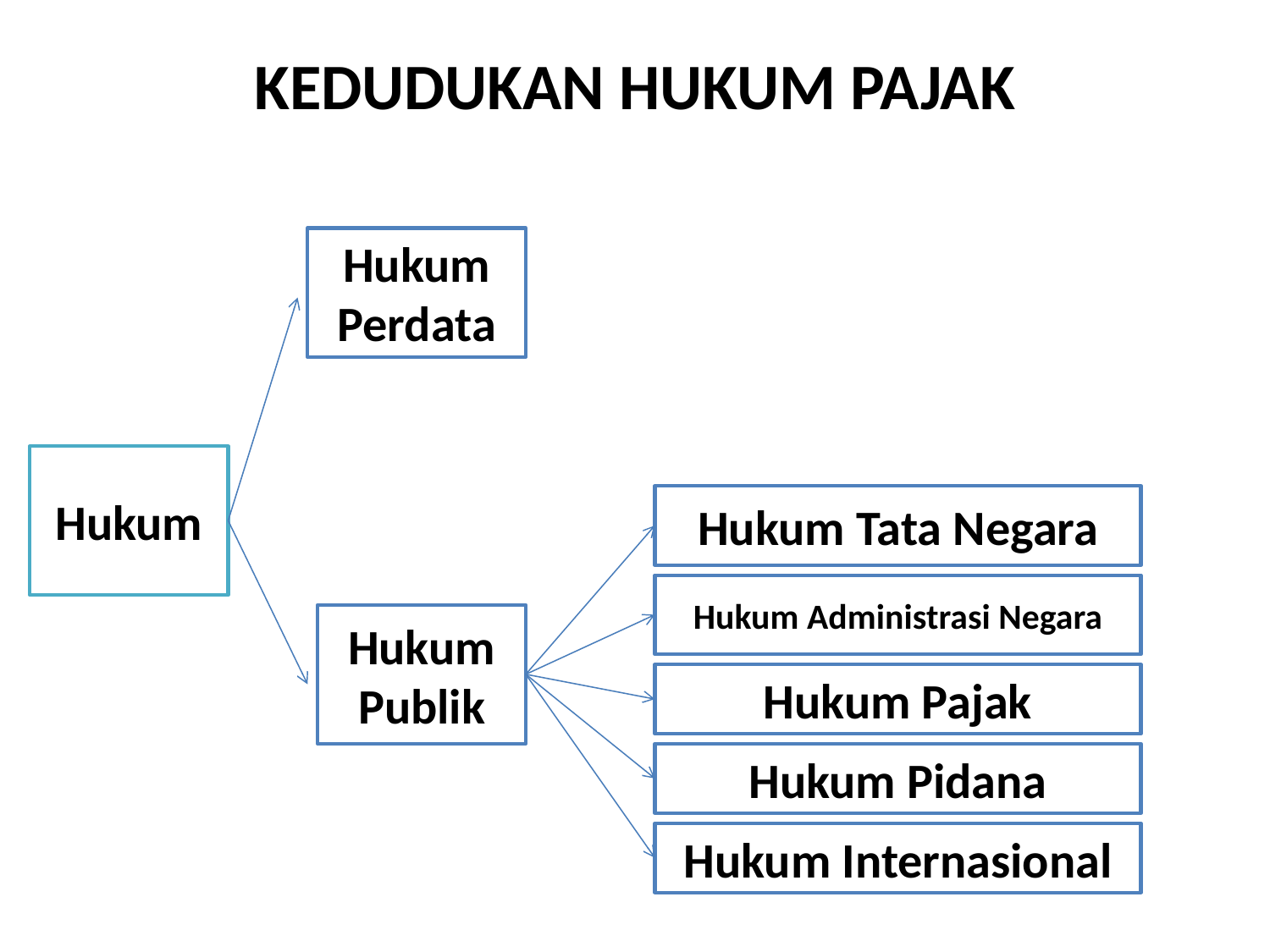

# KEDUDUKAN HUKUM PAJAK
Hukum Perdata
Hukum
Hukum Tata Negara
Hukum Administrasi Negara
Hukum Publik
Hukum Pajak
Hukum Pidana
Hukum Internasional